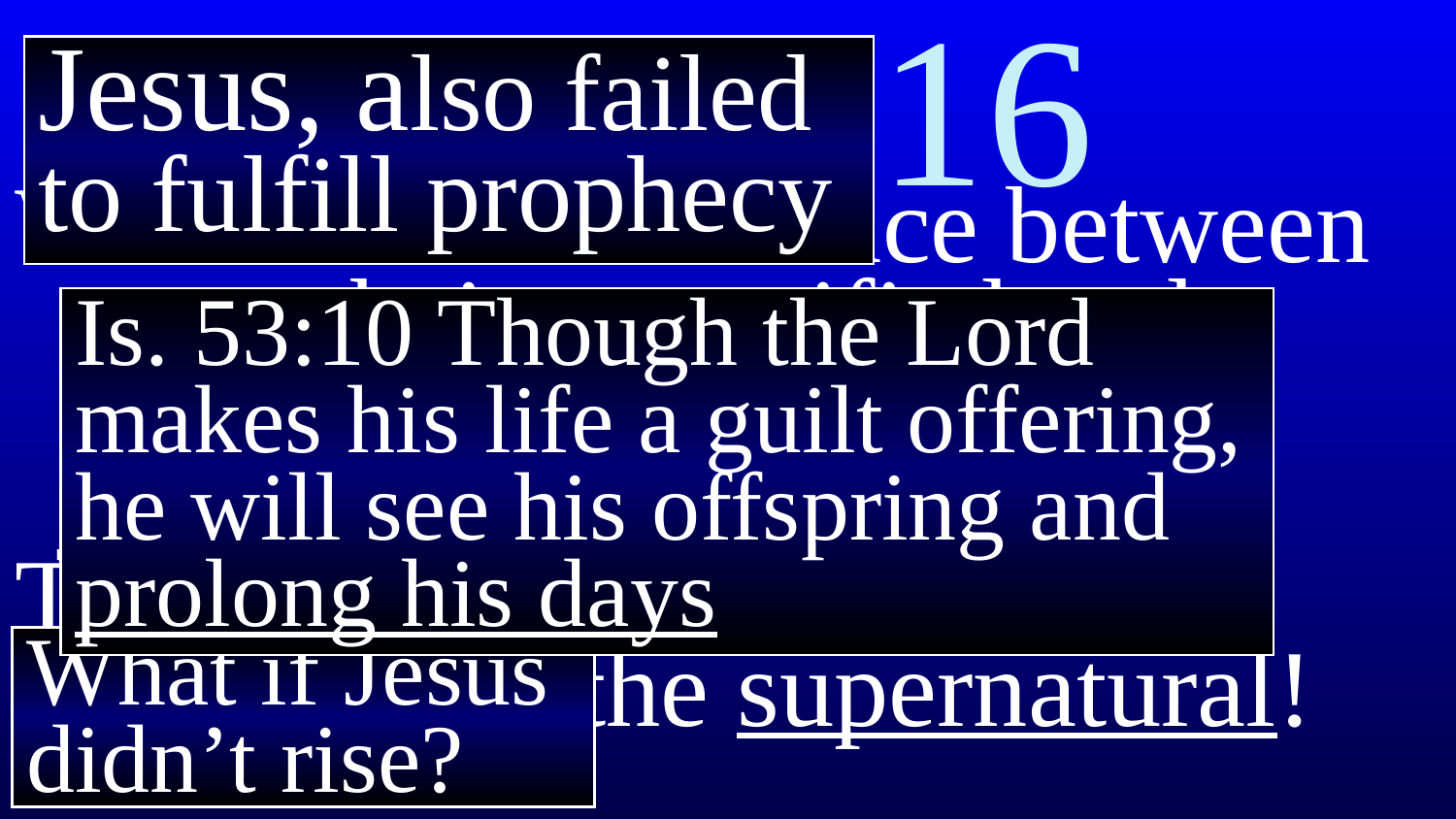

# Mark 16
Jesus, also failed to fulfill prophecy
What is the difference between a man being crucified and rising from the dead, versus just being crucified?
The difference between the natural and the supernatural!
Is. 53:10 Though the Lord makes his life a guilt offering, he will see his offspring and prolong his days
What if Jesus didn’t rise?